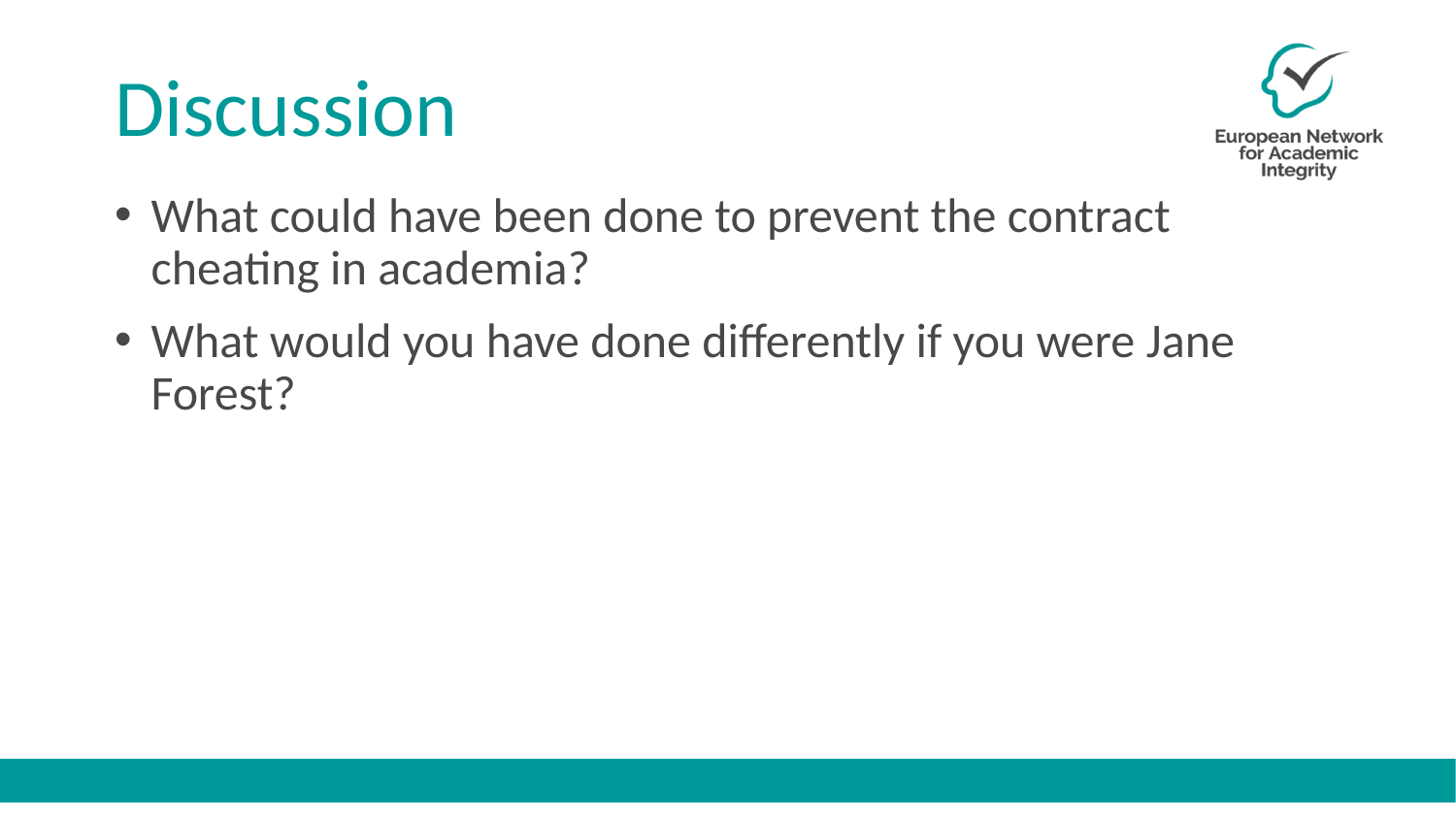

# Discussion
What could have been done to prevent the contract cheating in academia?
What would you have done differently if you were Jane Forest?